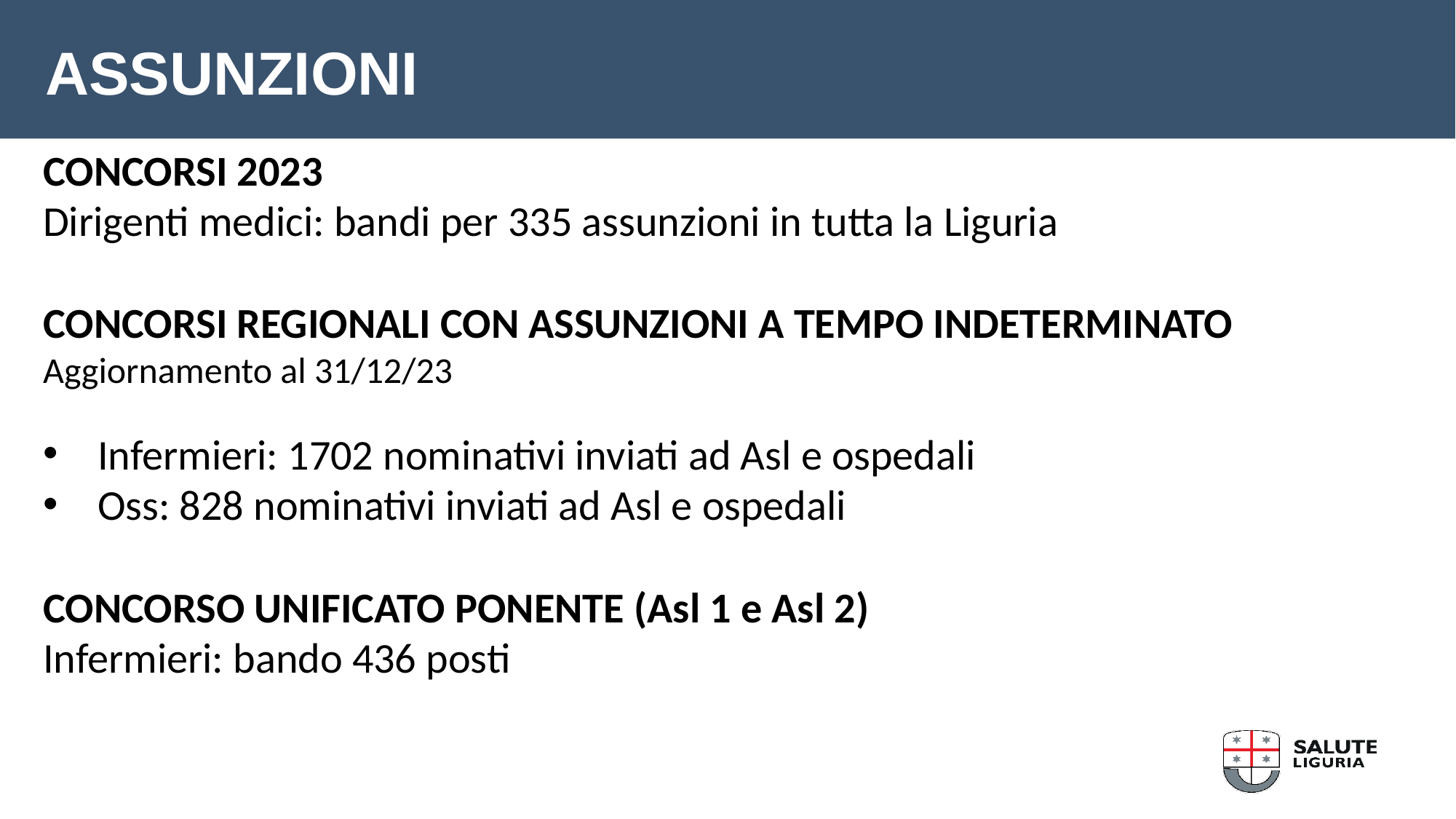

ASSUNZIONI
CONCORSI 2023
Dirigenti medici: bandi per 335 assunzioni in tutta la Liguria

CONCORSI REGIONALI CON ASSUNZIONI A TEMPO INDETERMINATO
Aggiornamento al 31/12/23

Infermieri: 1702 nominativi inviati ad Asl e ospedali
Oss: 828 nominativi inviati ad Asl e ospedali

CONCORSO UNIFICATO PONENTE (Asl 1 e Asl 2)
Infermieri: bando 436 posti